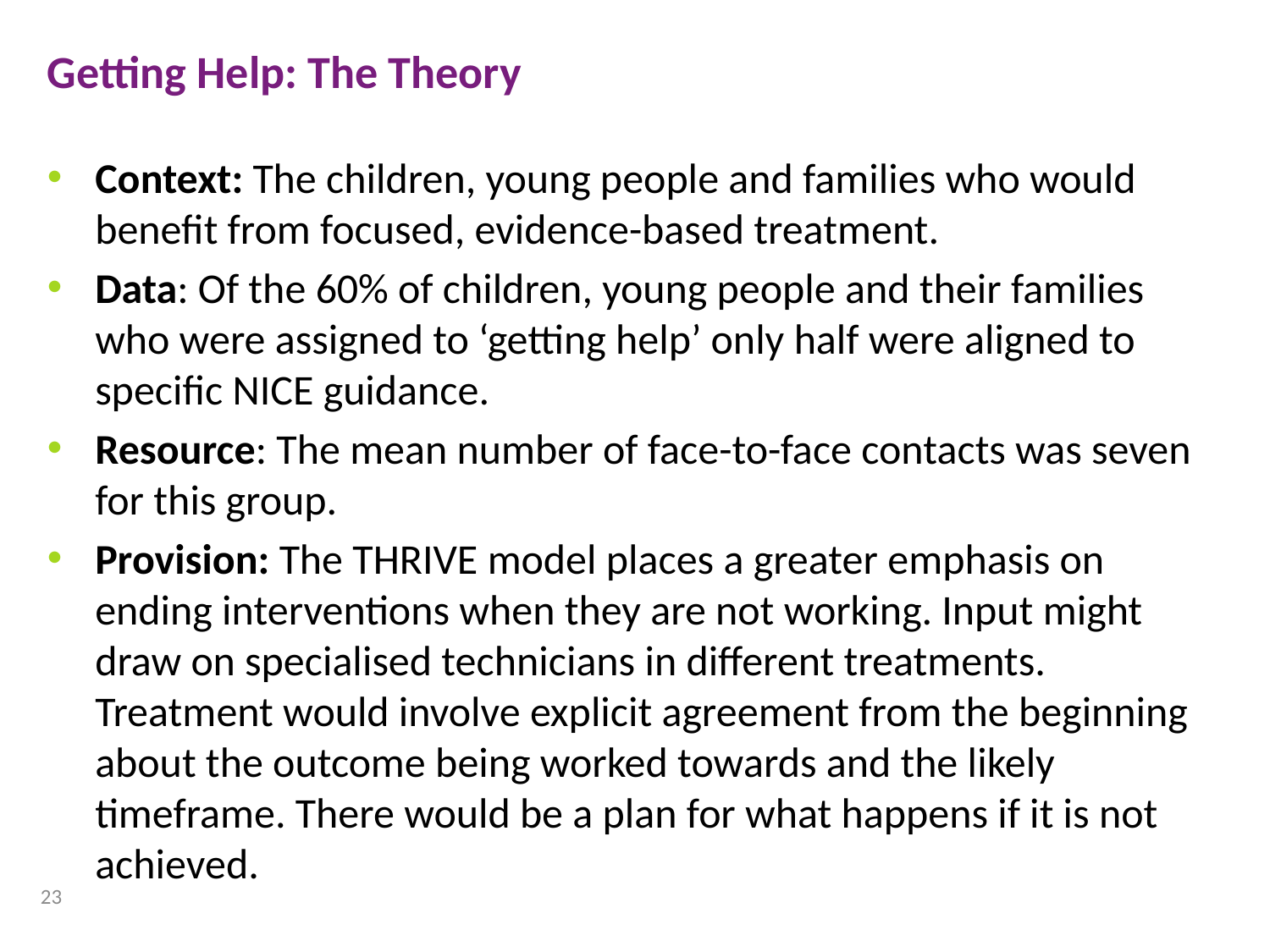

Getting Help: The Theory
Context: The children, young people and families who would benefit from focused, evidence-based treatment.
Data: Of the 60% of children, young people and their families who were assigned to ‘getting help’ only half were aligned to specific NICE guidance.
Resource: The mean number of face-to-face contacts was seven for this group.
Provision: The THRIVE model places a greater emphasis on ending interventions when they are not working. Input might draw on specialised technicians in different treatments. Treatment would involve explicit agreement from the beginning about the outcome being worked towards and the likely timeframe. There would be a plan for what happens if it is not achieved.